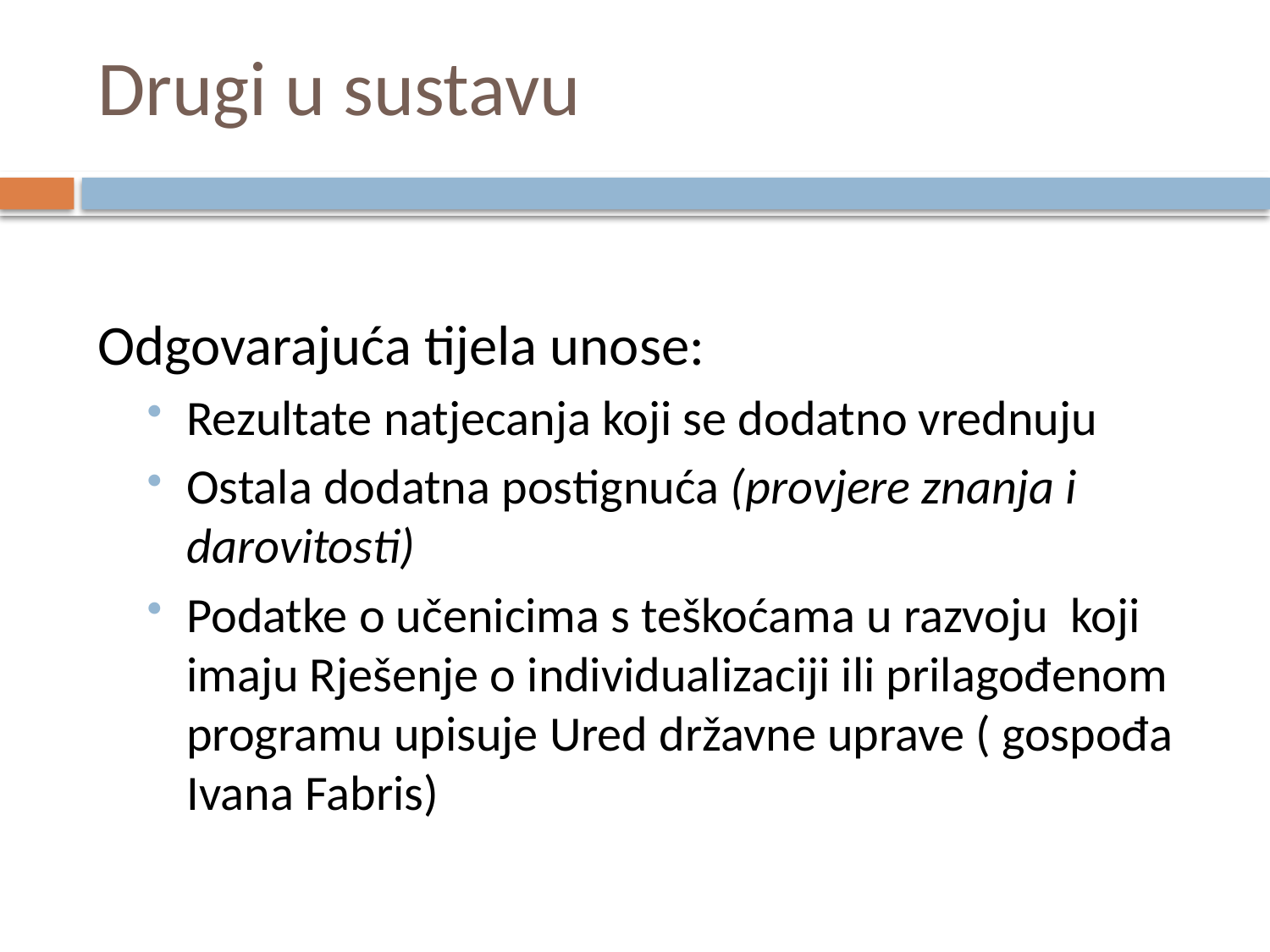

# Drugi u sustavu

Odgovarajuća tijela unose:
Rezultate natjecanja koji se dodatno vrednuju
Ostala dodatna postignuća (provjere znanja i darovitosti)
Podatke o učenicima s teškoćama u razvoju  koji imaju Rješenje o individualizaciji ili prilagođenom programu upisuje Ured državne uprave ( gospođa Ivana Fabris)